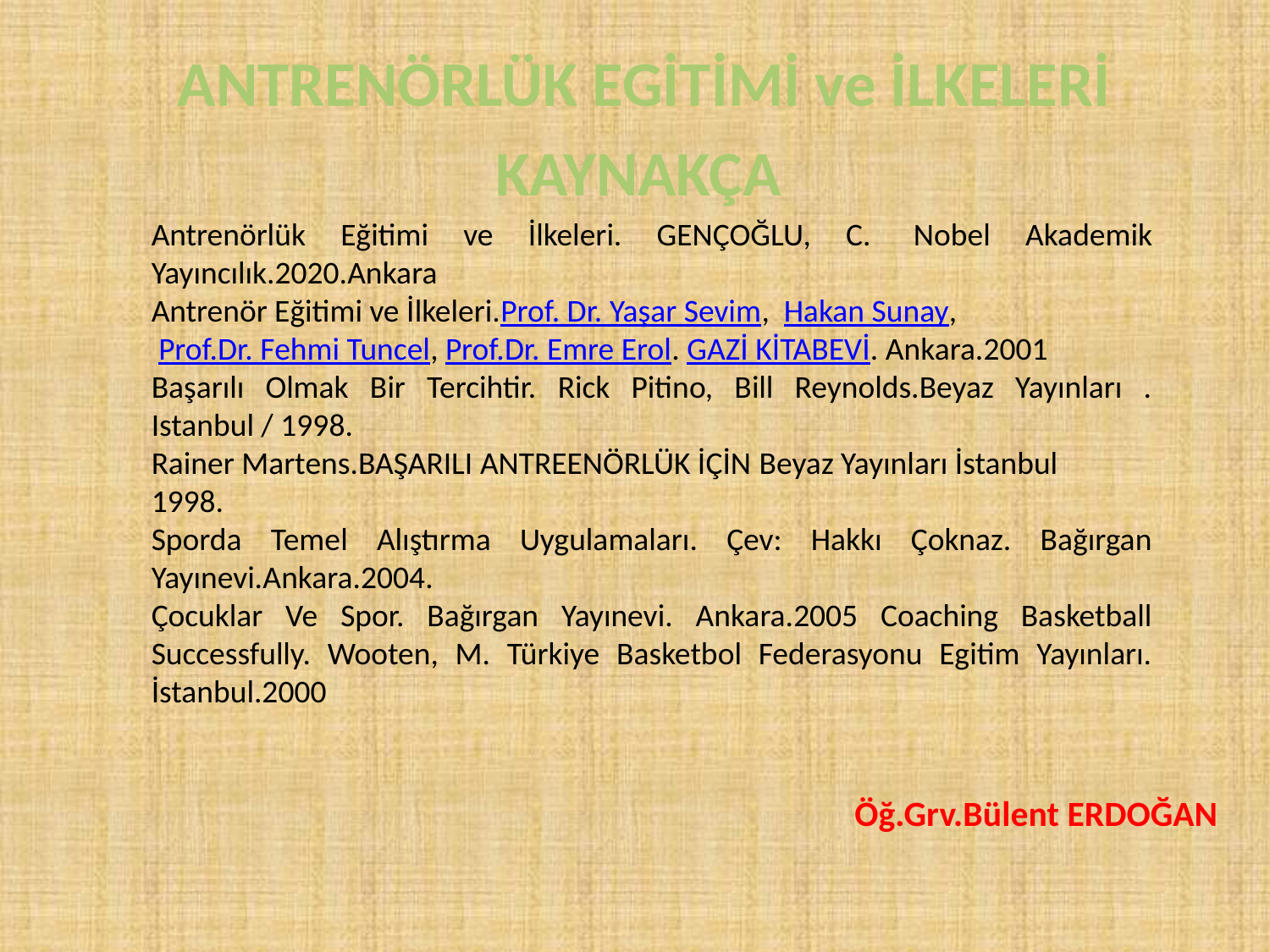

ANTRENÖRLÜK EGİTİMİ ve İLKELERİ
KAYNAKÇA
Antrenörlük Eğitimi ve İlkeleri. GENÇOĞLU, C.  Nobel Akademik Yayıncılık.2020.Ankara
Antrenör Eğitimi ve İlkeleri.Prof. Dr. Yaşar Sevim,  Hakan Sunay,
 Prof.Dr. Fehmi Tuncel, Prof.Dr. Emre Erol. GAZİ KİTABEVİ. Ankara.2001
Başarılı Olmak Bir Tercihtir. Rick Pitino, Bill Reynolds.Beyaz Yayınları . Istanbul / 1998.
Rainer Martens.BAŞARILI ANTREENÖRLÜK İÇİN Beyaz Yayınları İstanbul
1998.
Sporda Temel Alıştırma Uygulamaları. Çev: Hakkı Çoknaz. Bağırgan Yayınevi.Ankara.2004.
Çocuklar Ve Spor. Bağırgan Yayınevi. Ankara.2005 Coaching Basketball Successfully. Wooten, M. Türkiye Basketbol Federasyonu Egitim Yayınları. İstanbul.2000

Öğ.Grv.Bülent ERDOĞAN